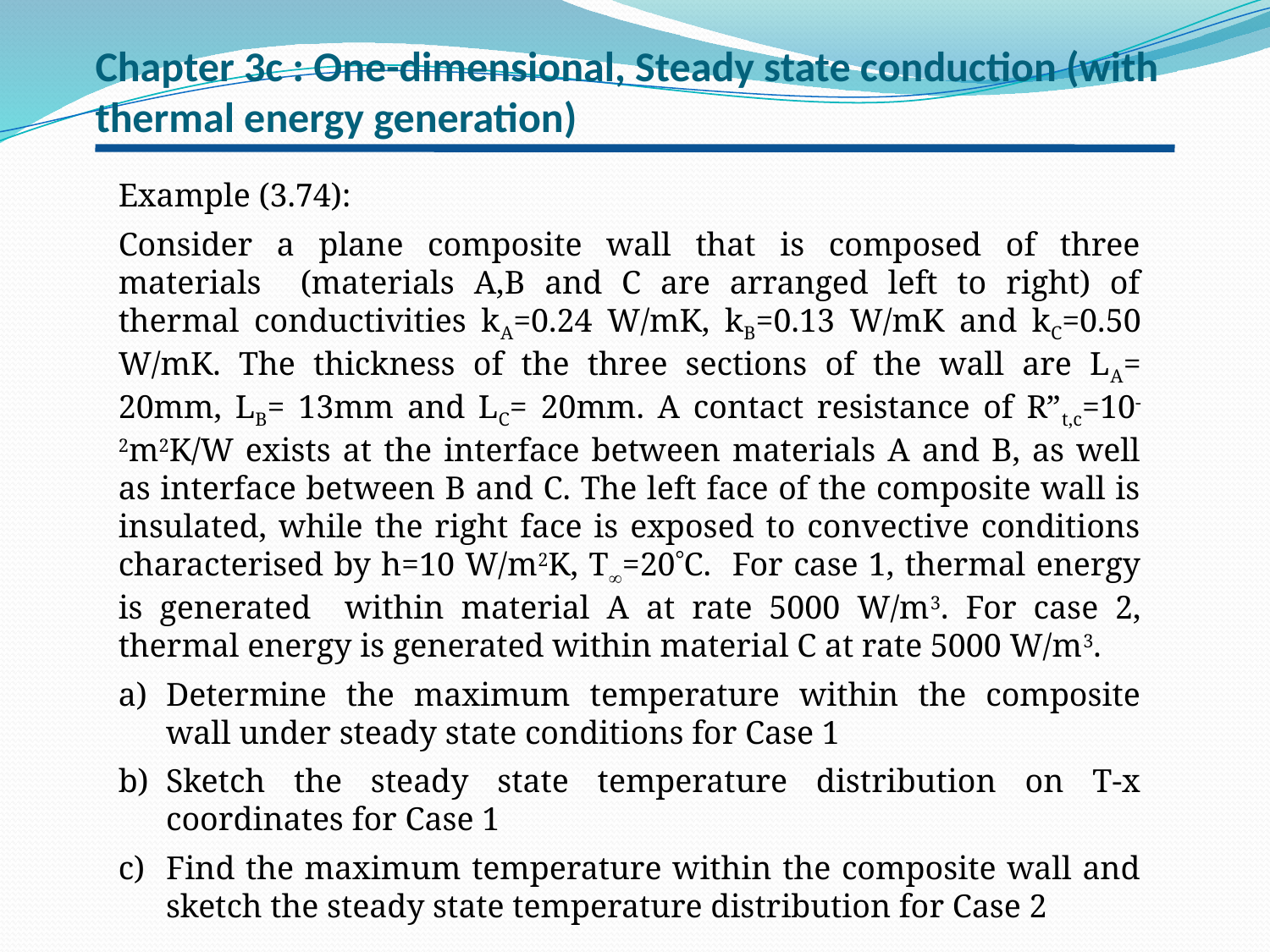

# Chapter 3c : One-dimensional, Steady state conduction (with thermal energy generation)
Example (3.74):
Consider a plane composite wall that is composed of three materials  (materials A,B and C are arranged left to right) of thermal conductivities kA=0.24 W/mK, kB=0.13 W/mK and kC=0.50 W/mK. The thickness of the three sections of the wall are LA= 20mm, LB= 13mm and LC= 20mm. A contact resistance of R”t,c=10-2m2K/W exists at the interface between materials A and B, as well as interface between B and C. The left face of the composite wall is insulated, while the right face is exposed to convective conditions characterised by h=10 W/m2K, T∞=20°C.  For case 1, thermal energy is generated  within material A at rate 5000 W/m3. For case 2, thermal energy is generated within material C at rate 5000 W/m3.
Determine the maximum temperature within the composite wall under steady state conditions for Case 1
Sketch the steady state temperature distribution on T-x coordinates for Case 1
Find the maximum temperature within the composite wall and sketch the steady state temperature distribution for Case 2